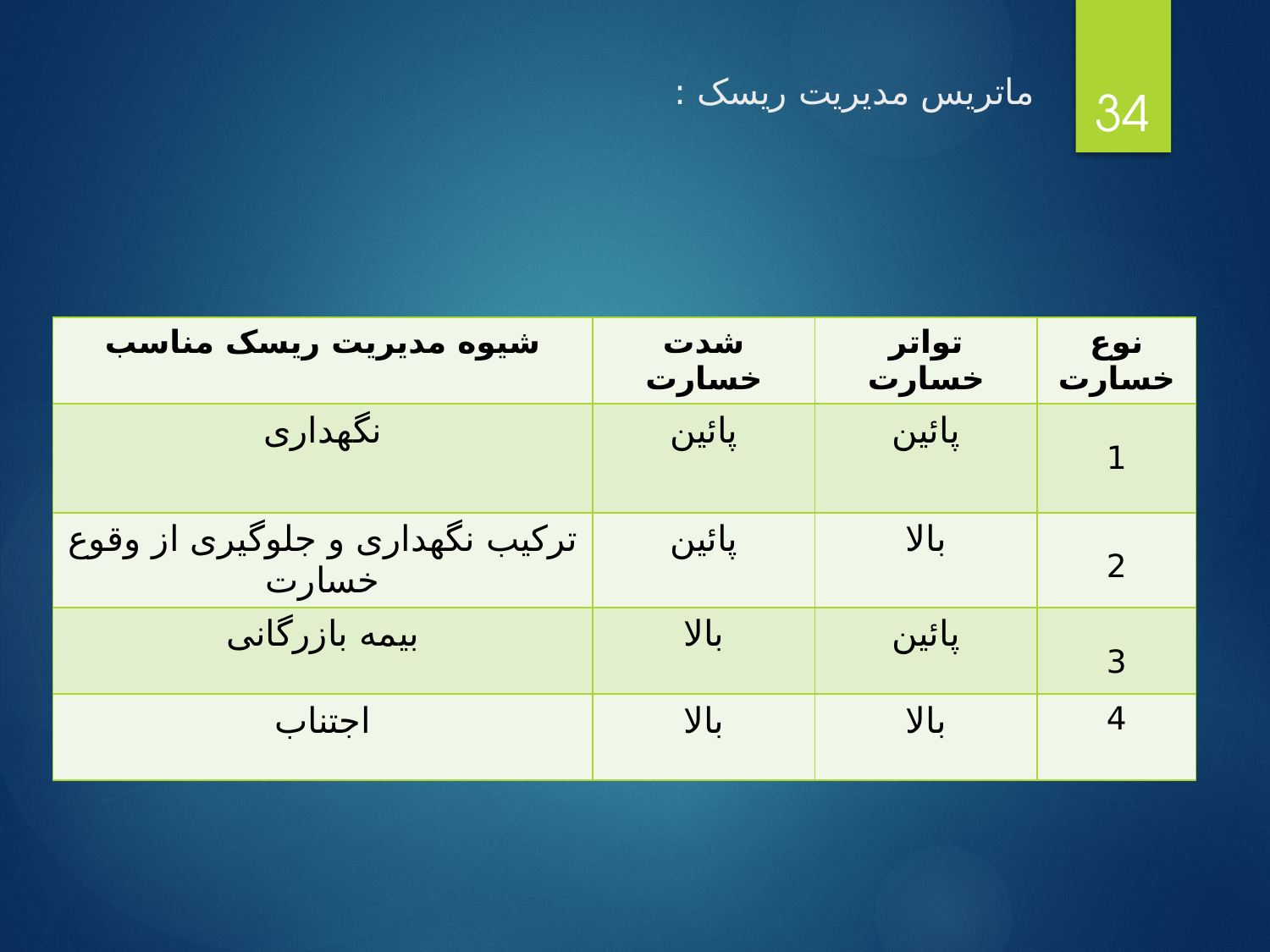

34
# ماتریس مدیریت ریسک :
| شیوه مدیریت ریسک مناسب | شدت خسارت | تواتر خسارت | نوع خسارت |
| --- | --- | --- | --- |
| نگهداری | پائین | پائین | 1 |
| ترکیب نگهداری و جلوگیری از وقوع خسارت | پائین | بالا | 2 |
| بیمه بازرگانی | بالا | پائین | 3 |
| اجتناب | بالا | بالا | 4 |